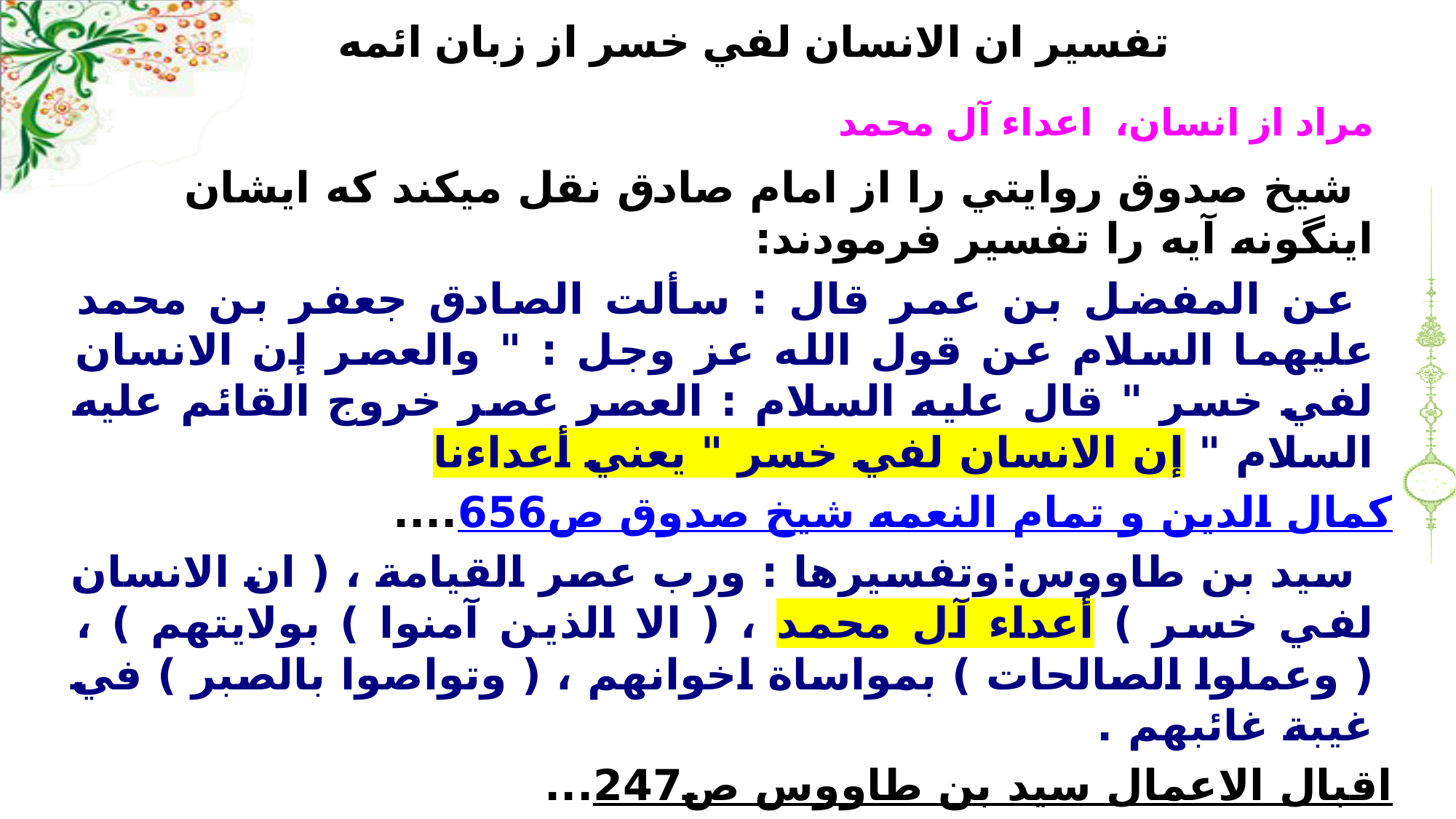

# تفسير ان الانسان لفي خسر از زبان ائمه
مراد از انسان،  اعداء آل محمد
شيخ صدوق روايتي را از امام صادق نقل ميکند که ايشان اينگونه آيه را تفسير فرمودند:
عن المفضل بن عمر قال : سألت الصادق جعفر بن محمد عليهما السلام عن قول الله عز وجل : " والعصر إن الانسان لفي خسر " قال عليه السلام : العصر عصر خروج القائم عليه السلام " إن الانسان لفي خسر " يعني أعداءنا
کمال الدين و تمام النعمه شيخ صدوق ص656....
سيد بن طاووس:‌وتفسيرها : ورب عصر القيامة ، ( ان الانسان لفي خسر ) أعداء آل محمد ، ( الا الذين آمنوا ) بولايتهم ) ، ( وعملوا الصالحات ) بمواساة اخوانهم ، ( وتواصوا بالصبر ) في غيبة غائبهم .
اقبال الاعمال سيد بن طاووس ص247...